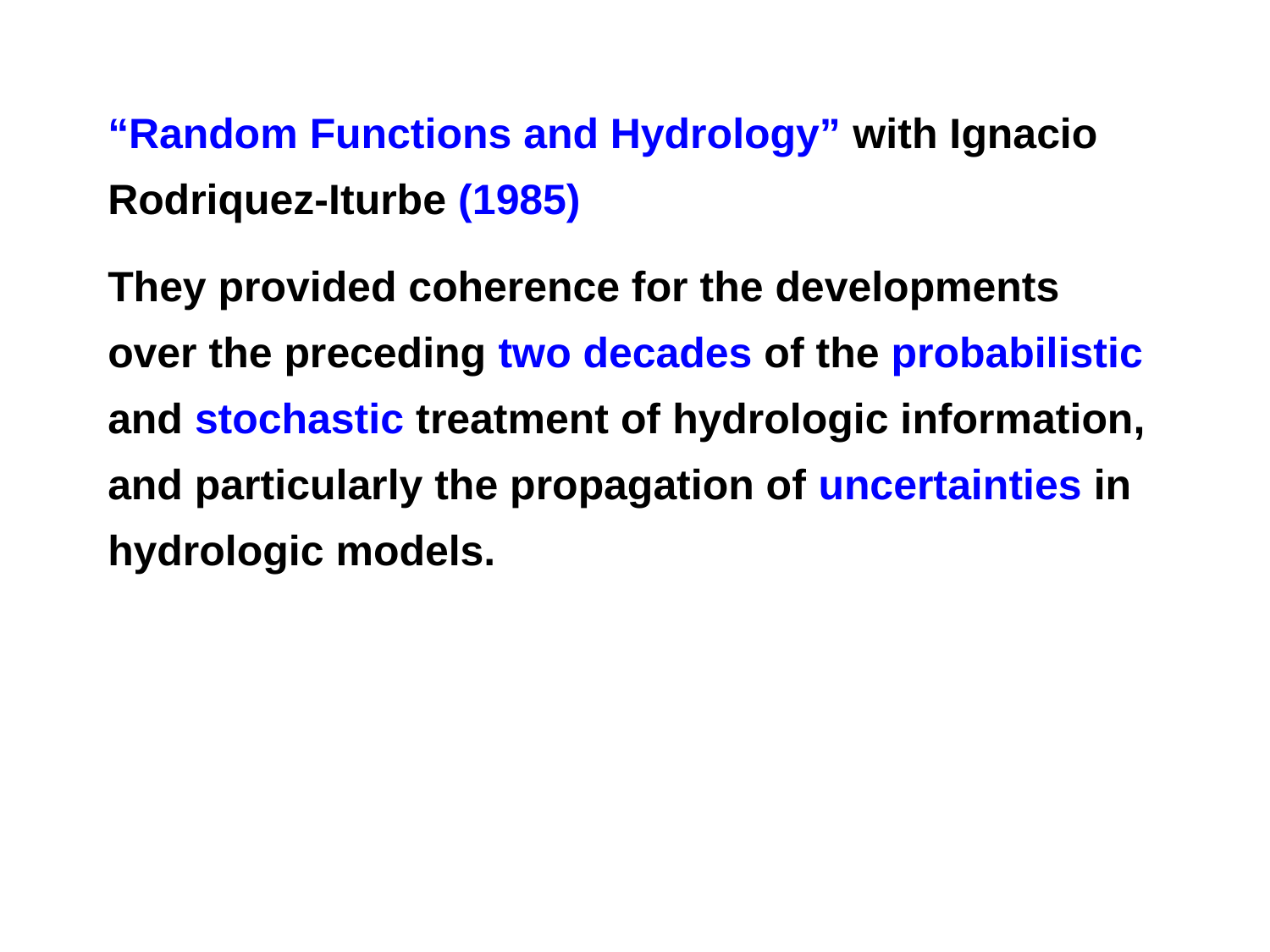

“Random Functions and Hydrology” with Ignacio Rodriquez-Iturbe (1985)
They provided coherence for the developments over the preceding two decades of the probabilistic and stochastic treatment of hydrologic information, and particularly the propagation of uncertainties in hydrologic models.